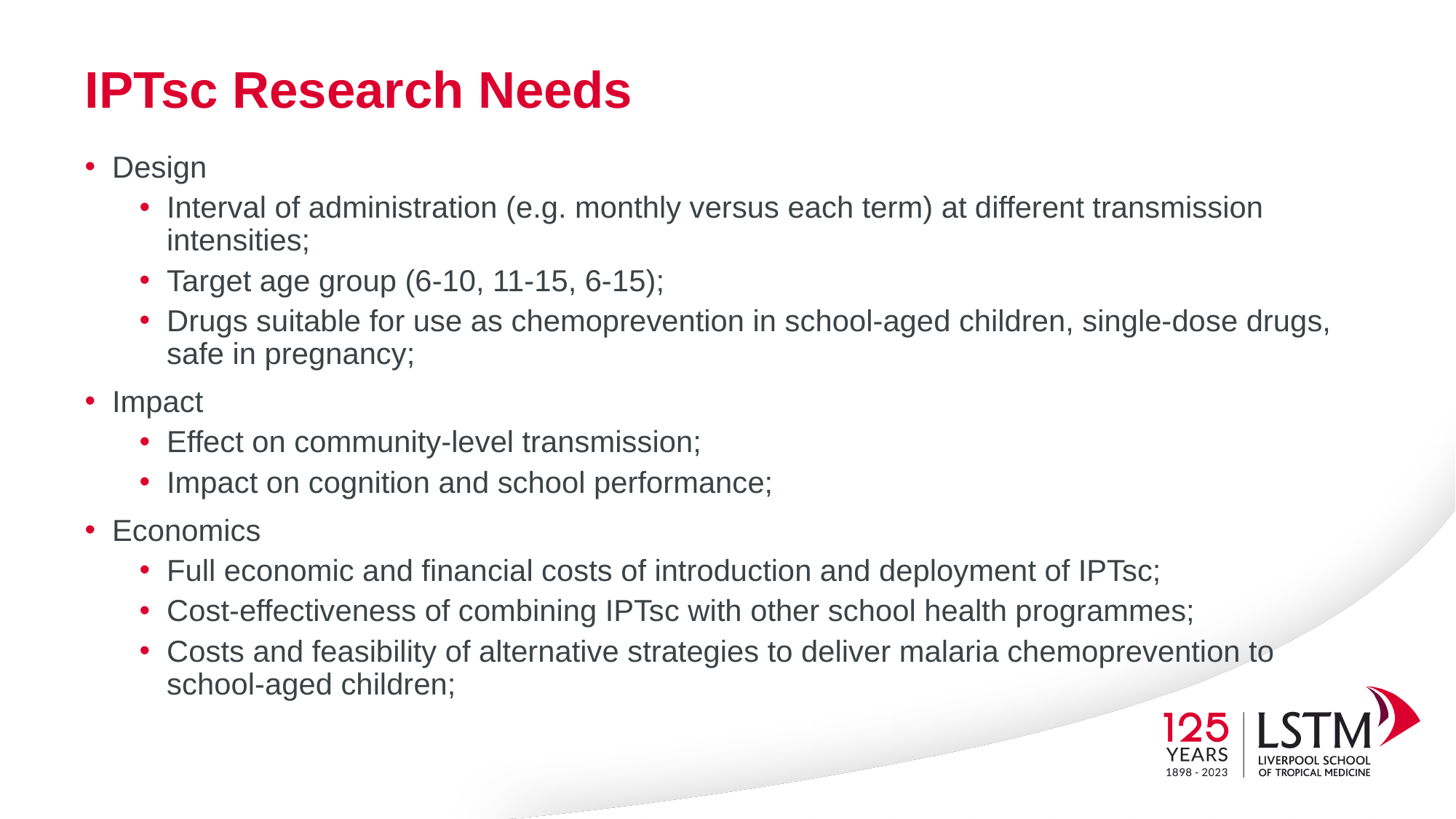

# IPTsc Research Needs
Design
Interval of administration (e.g. monthly versus each term) at different transmission intensities;
Target age group (6-10, 11-15, 6-15);
Drugs suitable for use as chemoprevention in school-aged children, single-dose drugs, safe in pregnancy;
Impact
Effect on community-level transmission;
Impact on cognition and school performance;
Economics
Full economic and financial costs of introduction and deployment of IPTsc;
Cost-effectiveness of combining IPTsc with other school health programmes;
Costs and feasibility of alternative strategies to deliver malaria chemoprevention to school-aged children;